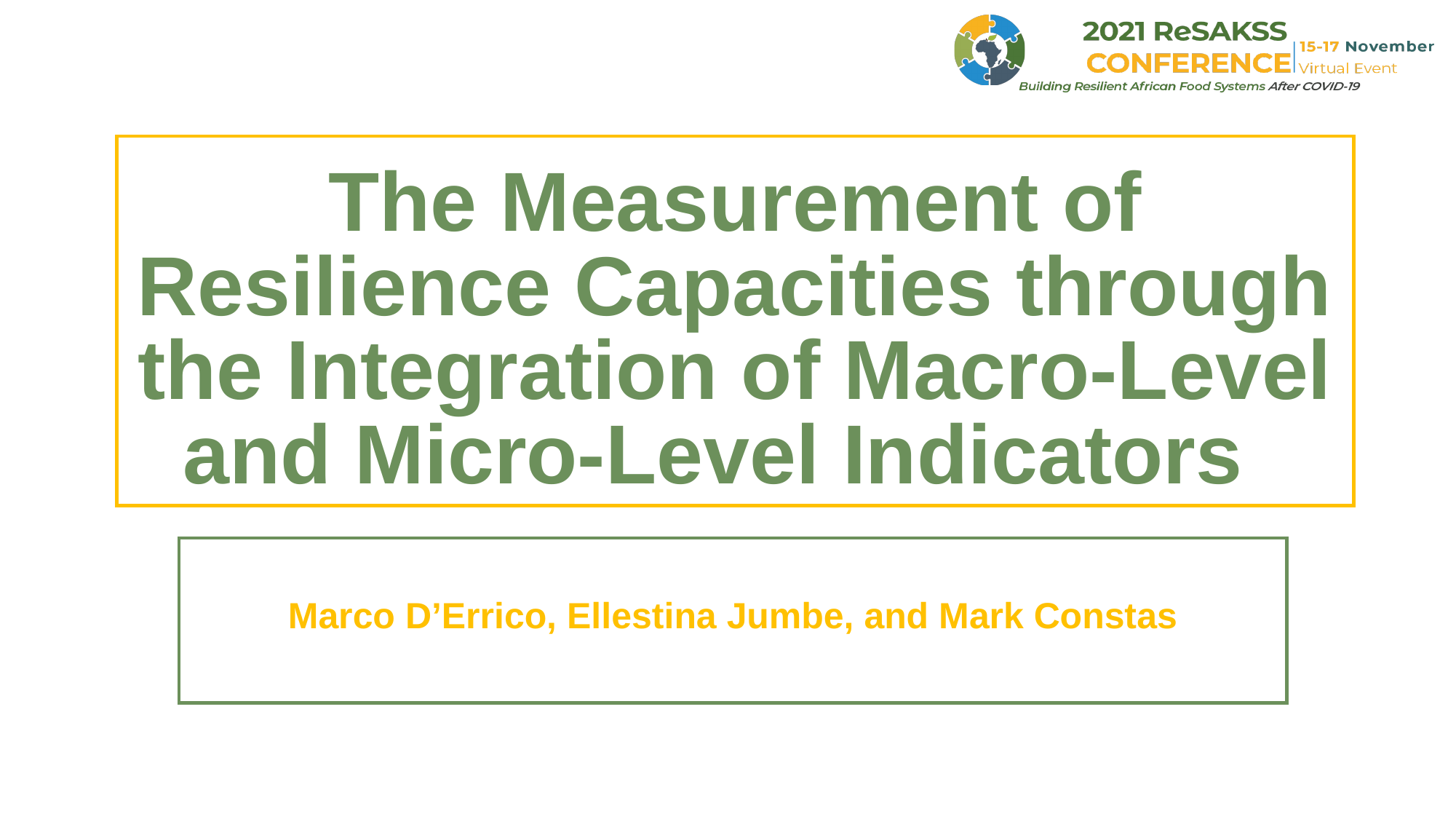

# The Measurement of Resilience Capacities through the Integration of Macro-Level and Micro-Level Indicators

Marco D’Errico, Ellestina Jumbe, and Mark Constas